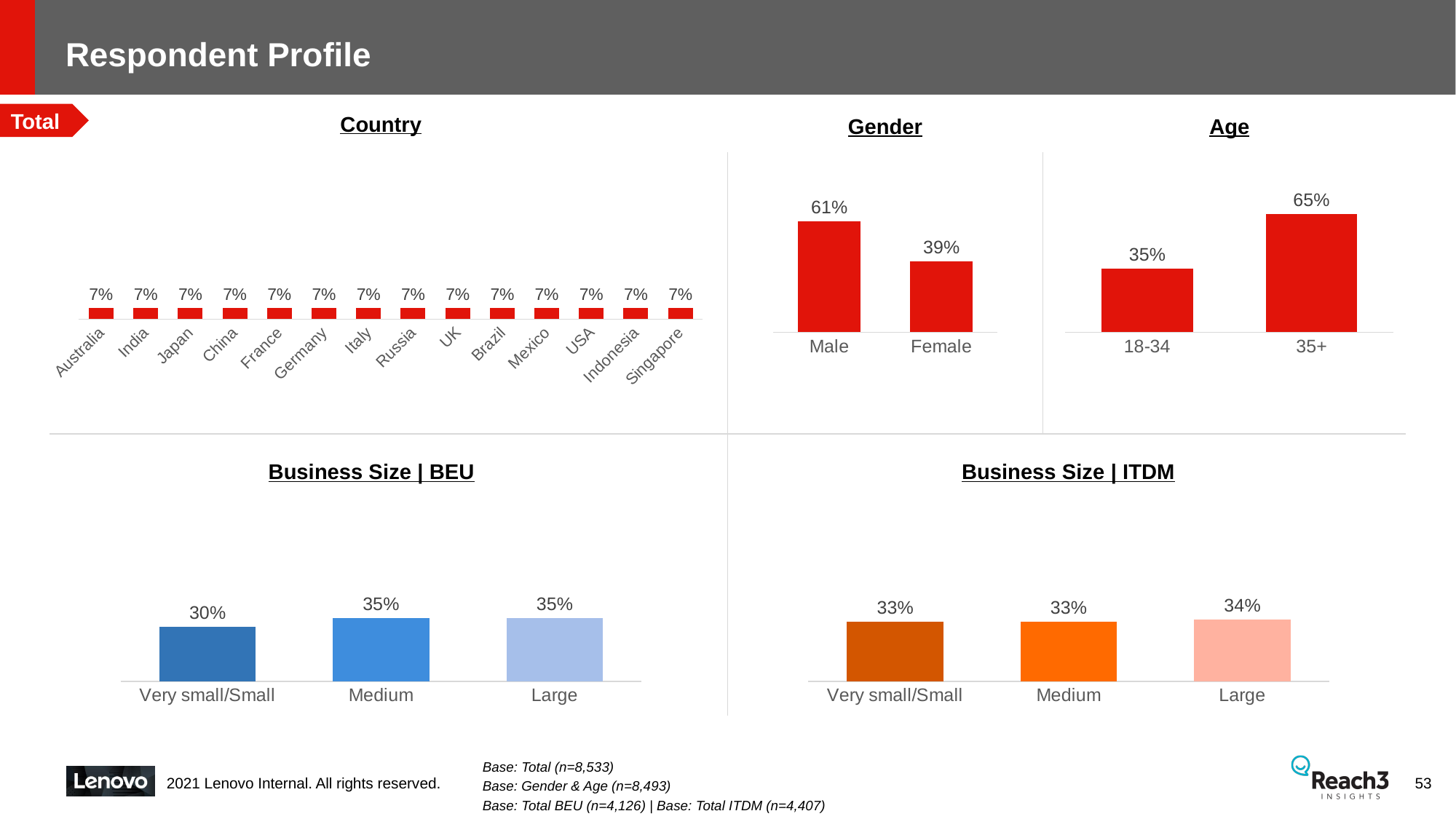

# Respondent Profile
Total
Country
Gender
Age

### Chart

| Category | Series 1 |
|---|---|
| Male | 0.61 |
| Female | 0.39 |

### Chart

| Category | Series 1 |
|---|---|
| 18-34 | 0.35 |
| 35+ | 0.65 |

### Chart

| Category | Column1 |
|---|---|
| Australia | 0.07 |
| India | 0.07 |
| Japan | 0.07 |
| China | 0.07 |
| France | 0.07 |
| Germany | 0.07 |
| Italy | 0.07 |
| Russia | 0.07 |
| UK | 0.07 |
| Brazil | 0.07 |
| Mexico | 0.07 |
| USA | 0.07 |
| Indonesia | 0.07 |
| Singapore | 0.07 |
Business Size | BEU
Business Size | ITDM

### Chart

| Category | Series 1 |
|---|---|
| Very small/Small | 0.3 |
| Medium | 0.35 |
| Large | 0.35 |

### Chart

| Category | Series 1 |
|---|---|
| Very small/Small | 0.33 |
| Medium | 0.33 |
| Large | 0.34 |
Base: Total (n=8,533)
Base: Gender & Age (n=8,493)
Base: Total BEU (n=4,126) | Base: Total ITDM (n=4,407)
2021 Lenovo Internal. All rights reserved.
53